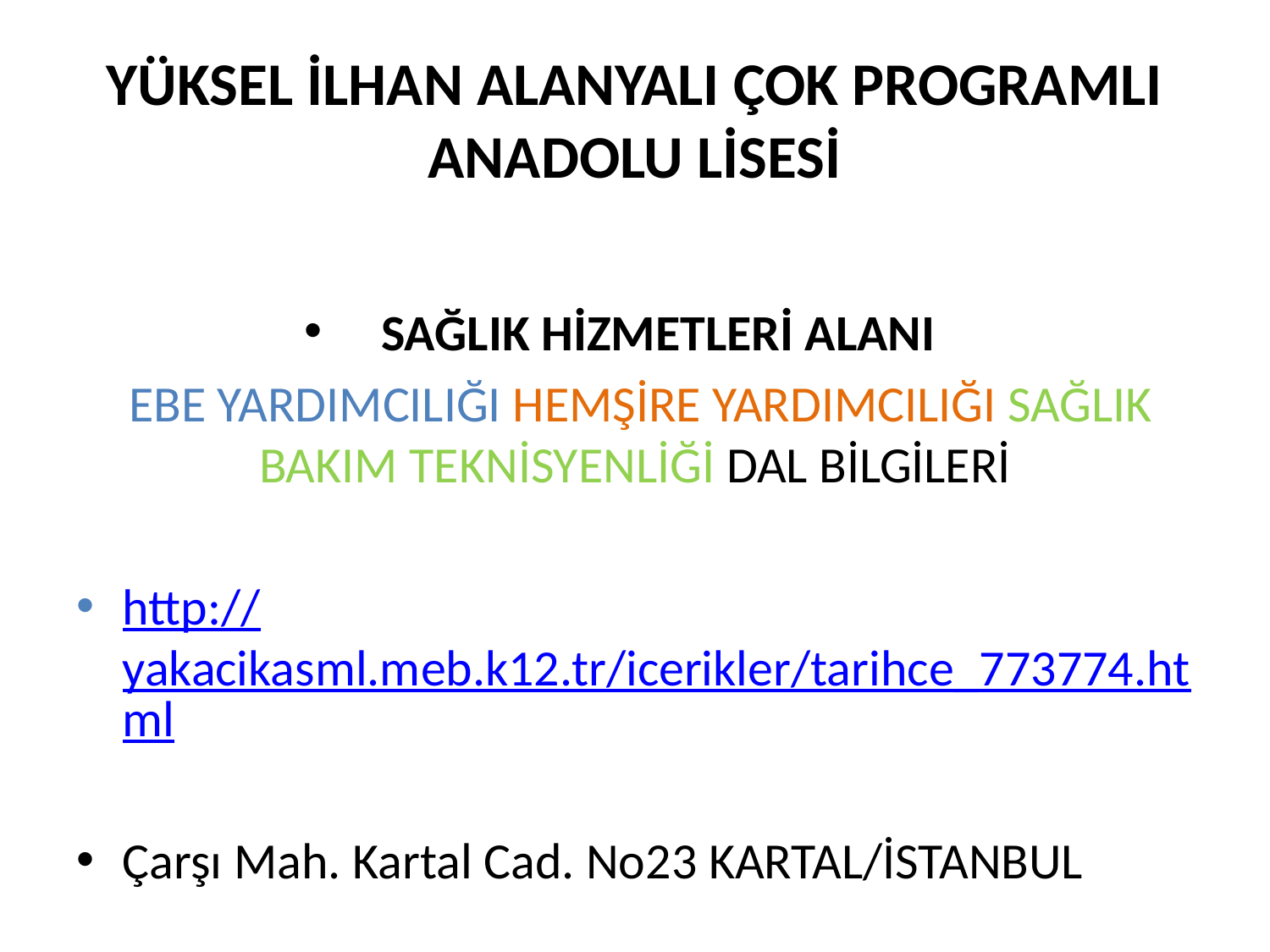

# YÜKSEL İLHAN ALANYALI ÇOK PROGRAMLI ANADOLU LİSESİ

SAĞLIK HİZMETLERİ ALANI
 EBE YARDIMCILIĞI HEMŞİRE YARDIMCILIĞI SAĞLIK BAKIM TEKNİSYENLİĞİ DAL BİLGİLERİ

http://yakacikasml.meb.k12.tr/icerikler/tarihce_773774.html

Çarşı Mah. Kartal Cad. No23 KARTAL/İSTANBUL